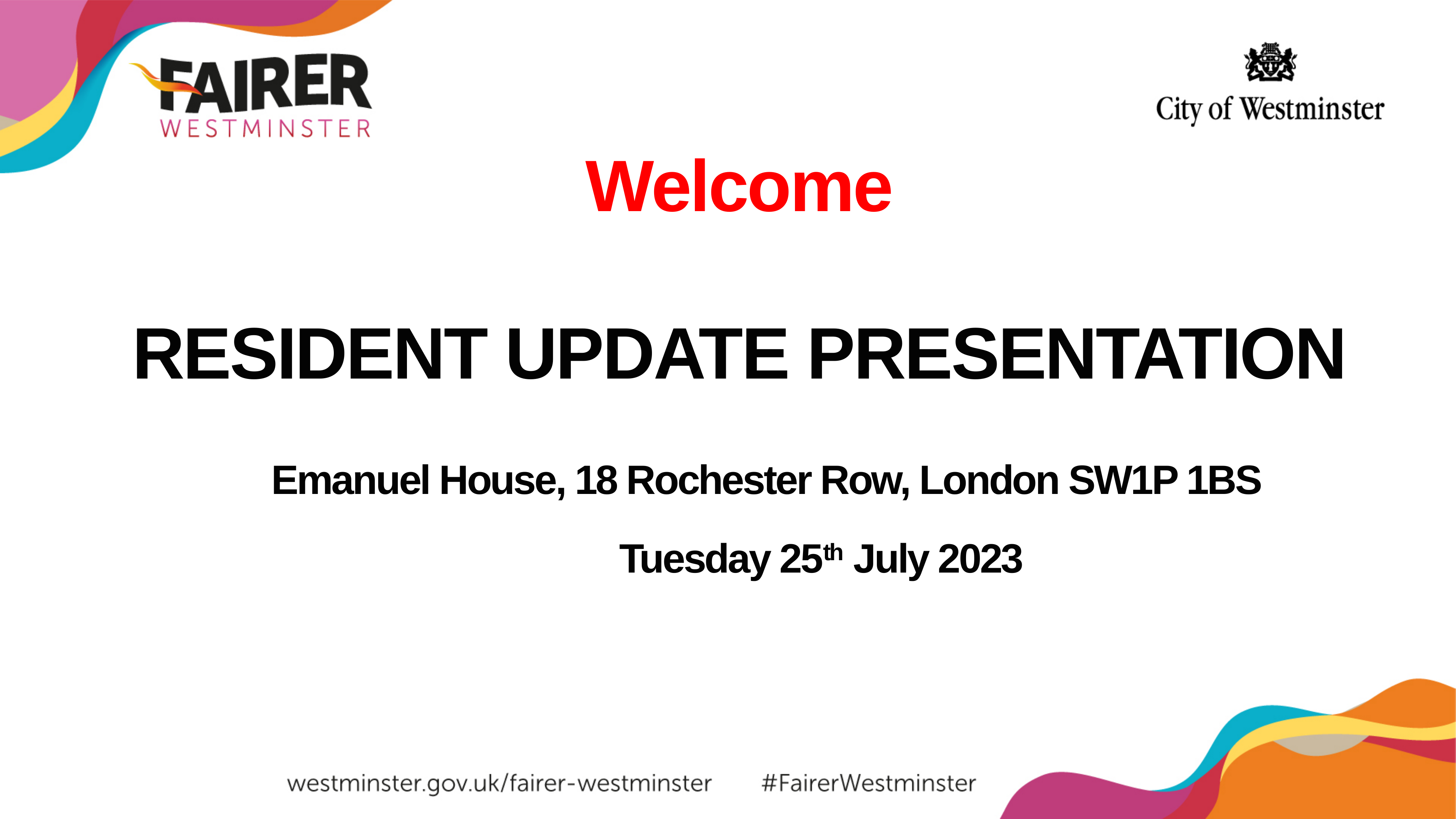

# Welcome RESIDENT UPDATE PRESENTATION Emanuel House, 18 Rochester Row, London SW1P 1BS Tuesday 25th July 2023